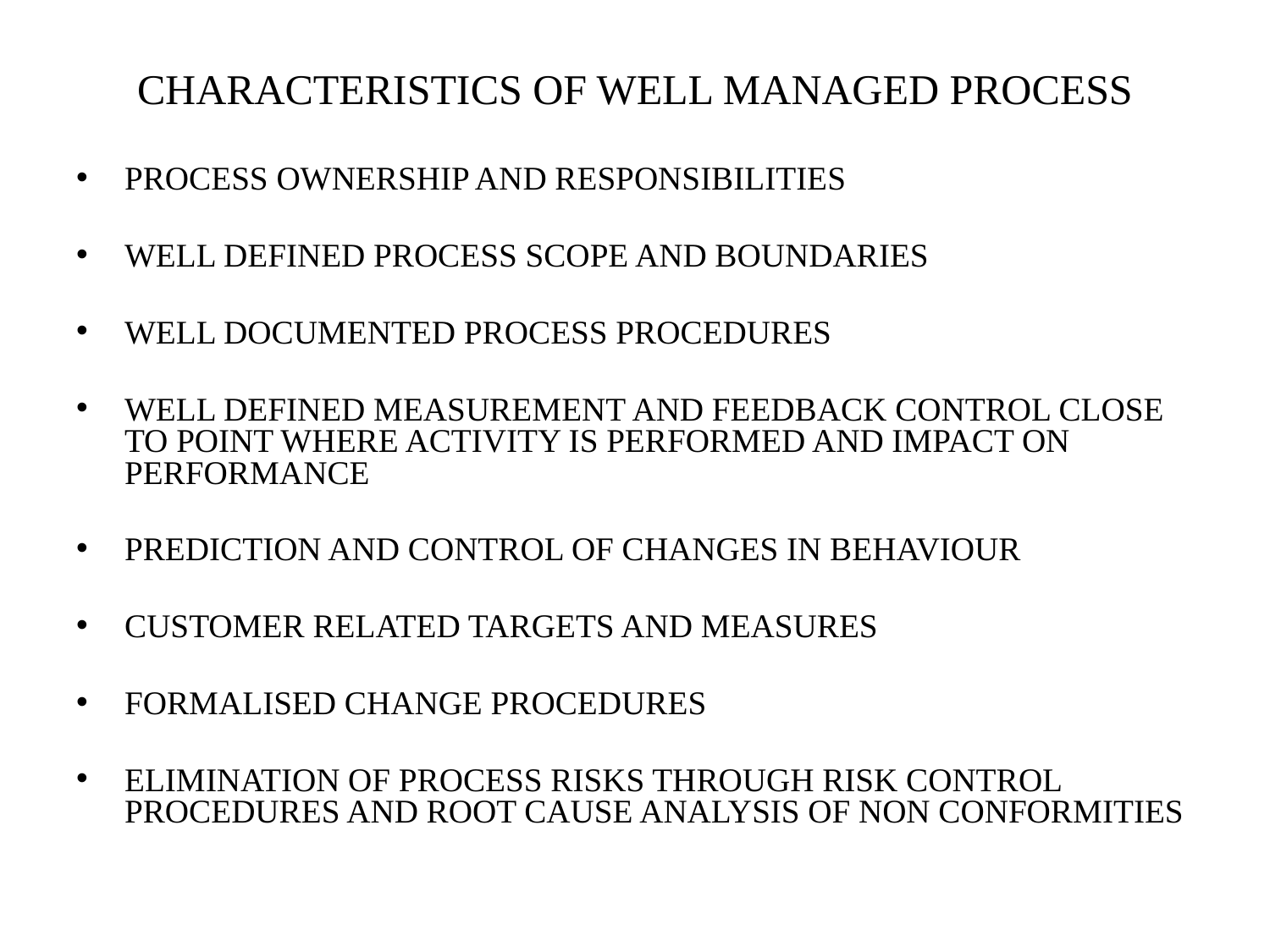

# CHARACTERISTICS OF WELL MANAGED PROCESS
PROCESS OWNERSHIP AND RESPONSIBILITIES

WELL DEFINED PROCESS SCOPE AND BOUNDARIES

WELL DOCUMENTED PROCESS PROCEDURES

WELL DEFINED MEASUREMENT AND FEEDBACK CONTROL CLOSE TO POINT WHERE ACTIVITY IS PERFORMED AND IMPACT ON PERFORMANCE

PREDICTION AND CONTROL OF CHANGES IN BEHAVIOUR

CUSTOMER RELATED TARGETS AND MEASURES

FORMALISED CHANGE PROCEDURES

ELIMINATION OF PROCESS RISKS THROUGH RISK CONTROL PROCEDURES AND ROOT CAUSE ANALYSIS OF NON CONFORMITIES